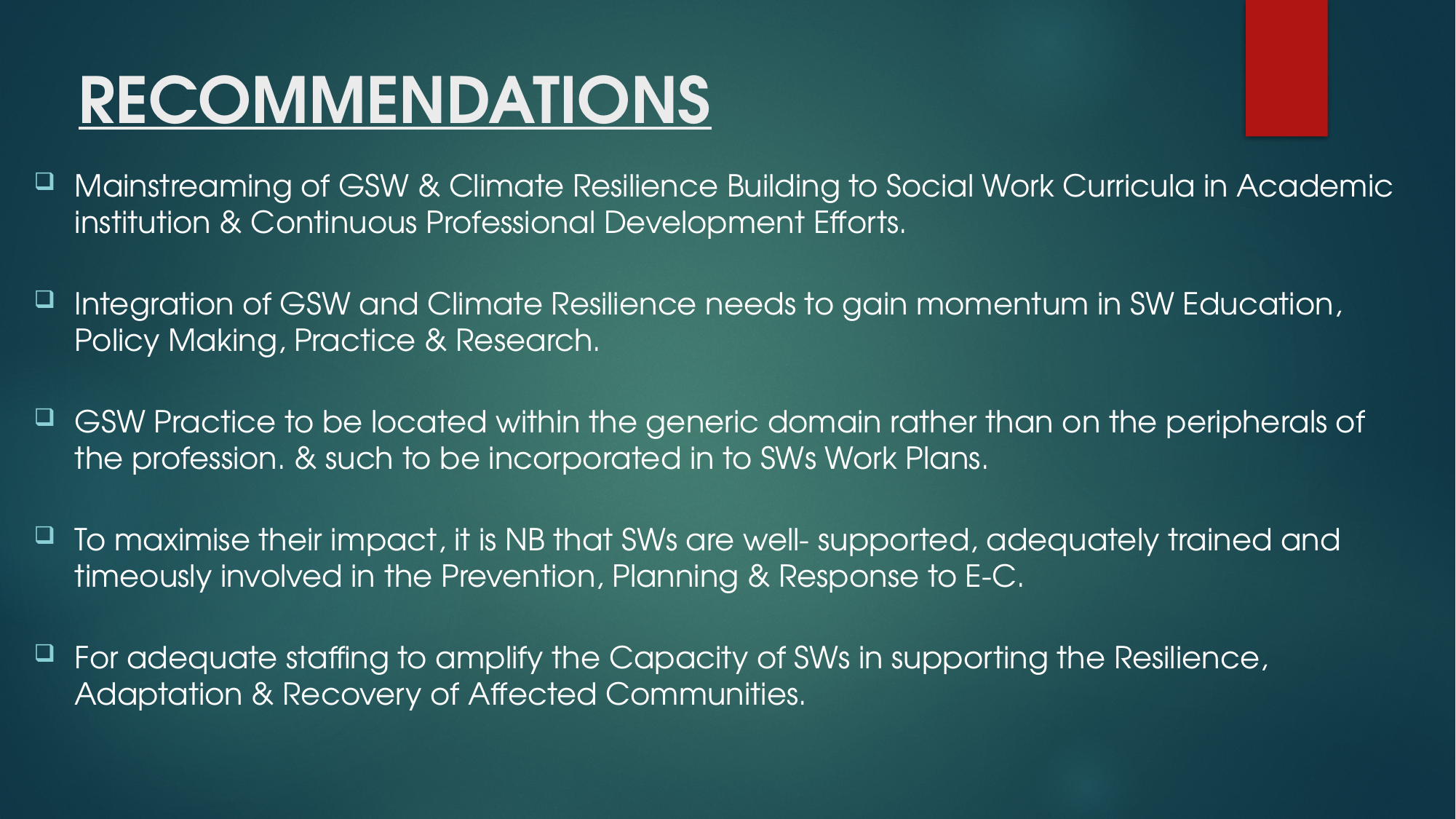

# RECOMMENDATIONS
Mainstreaming of GSW & Climate Resilience Building to Social Work Curricula in Academic institution & Continuous Professional Development Efforts.

Integration of GSW and Climate Resilience needs to gain momentum in SW Education, Policy Making, Practice & Research.

GSW Practice to be located within the generic domain rather than on the peripherals of the profession. & such to be incorporated in to SWs Work Plans.

To maximise their impact, it is NB that SWs are well- supported, adequately trained and timeously involved in the Prevention, Planning & Response to E-C.

For adequate staffing to amplify the Capacity of SWs in supporting the Resilience, Adaptation & Recovery of Affected Communities.